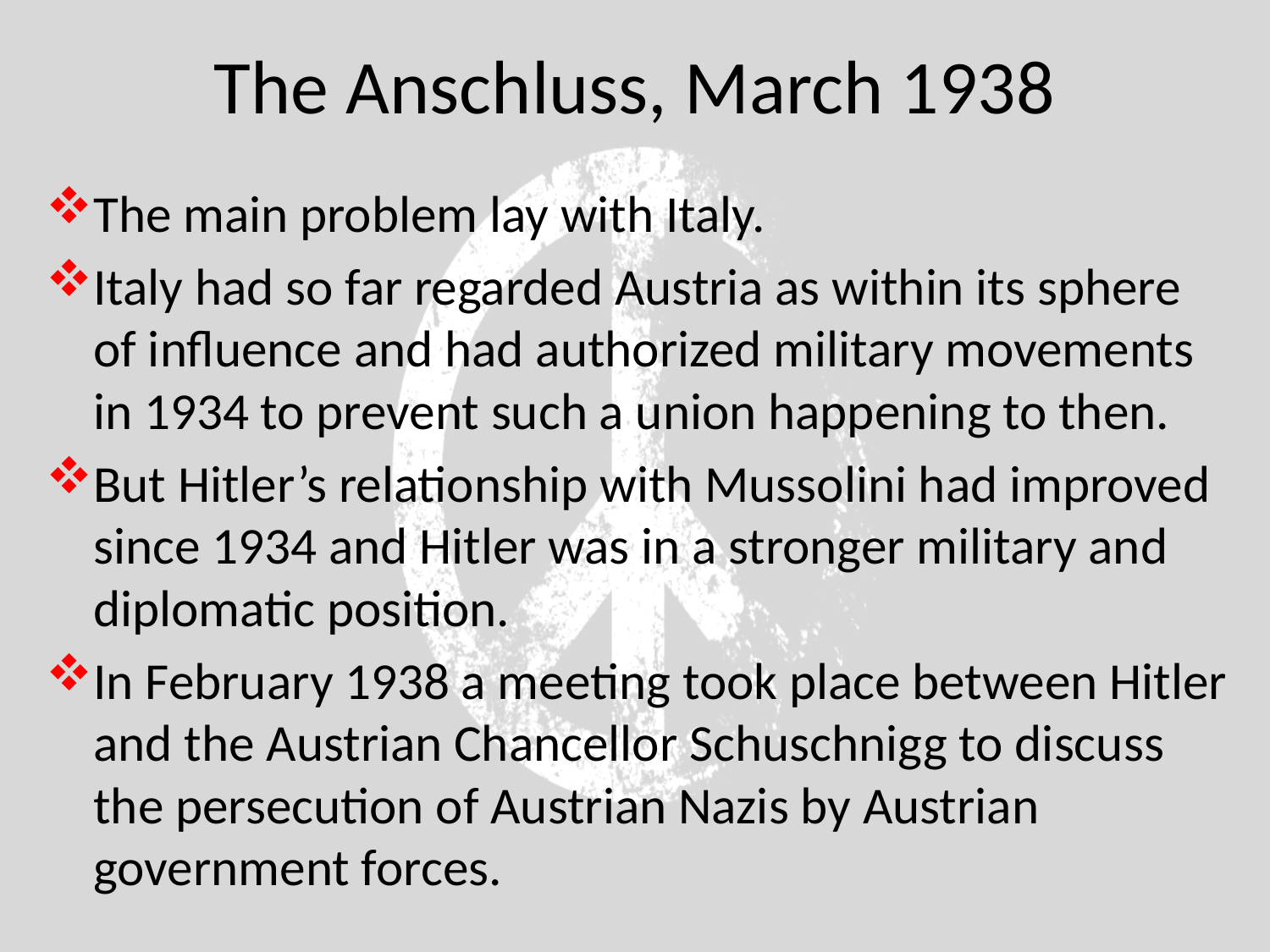

# The Anschluss, March 1938
The main problem lay with Italy.
Italy had so far regarded Austria as within its sphere of influence and had authorized military movements in 1934 to prevent such a union happening to then.
But Hitler’s relationship with Mussolini had improved since 1934 and Hitler was in a stronger military and diplomatic position.
In February 1938 a meeting took place between Hitler and the Austrian Chancellor Schuschnigg to discuss the persecution of Austrian Nazis by Austrian government forces.